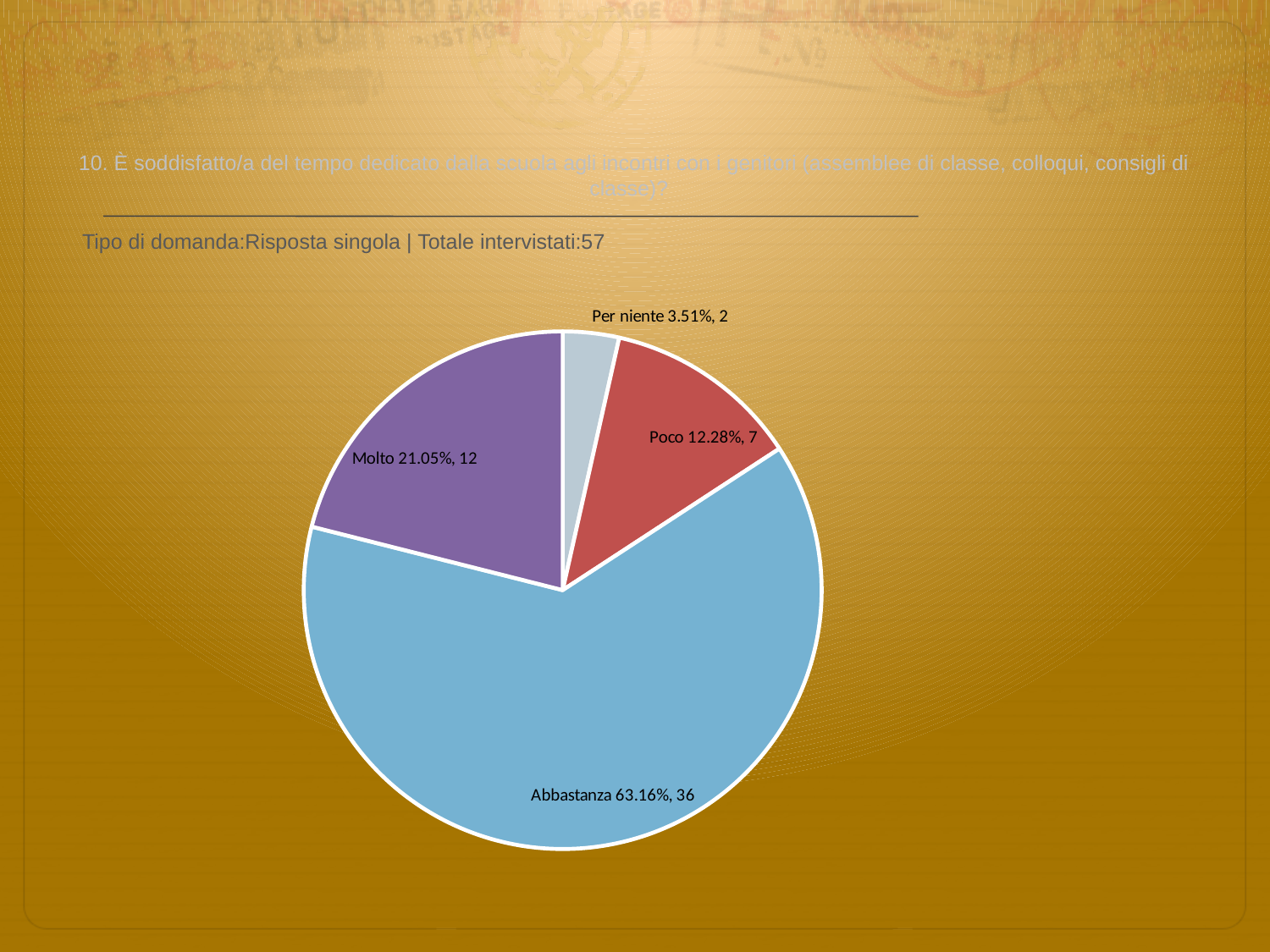

# 10. È soddisfatto/a del tempo dedicato dalla scuola agli incontri con i genitori (assemblee di classe, colloqui, consigli di classe)?
 Tipo di domanda:Risposta singola | Totale intervistati:57

### Chart

| Category | Total |
|---|---|
| Per niente | 0.035099998 |
| Poco | 0.1228 |
| Abbastanza | 0.6316 |
| Molto | 0.21049999 |